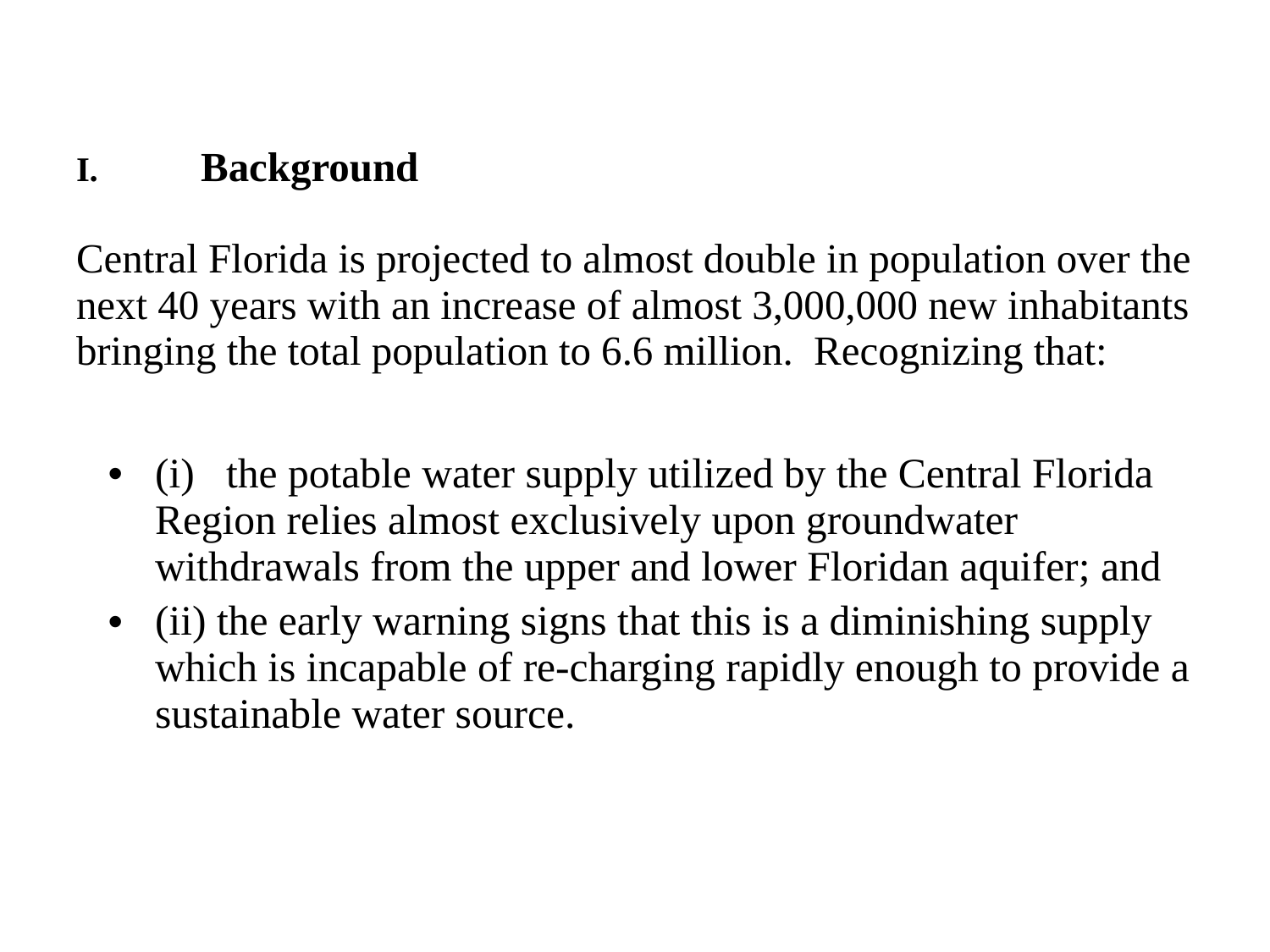

# I.	Background   Central Florida is projected to almost double in population over the next 40 years with an increase of almost 3,000,000 new inhabitants bringing the total population to 6.6 million.  Recognizing that:
(i)   the potable water supply utilized by the Central Florida Region relies almost exclusively upon groundwater withdrawals from the upper and lower Floridan aquifer; and
(ii) the early warning signs that this is a diminishing supply which is incapable of re-charging rapidly enough to provide a sustainable water source.